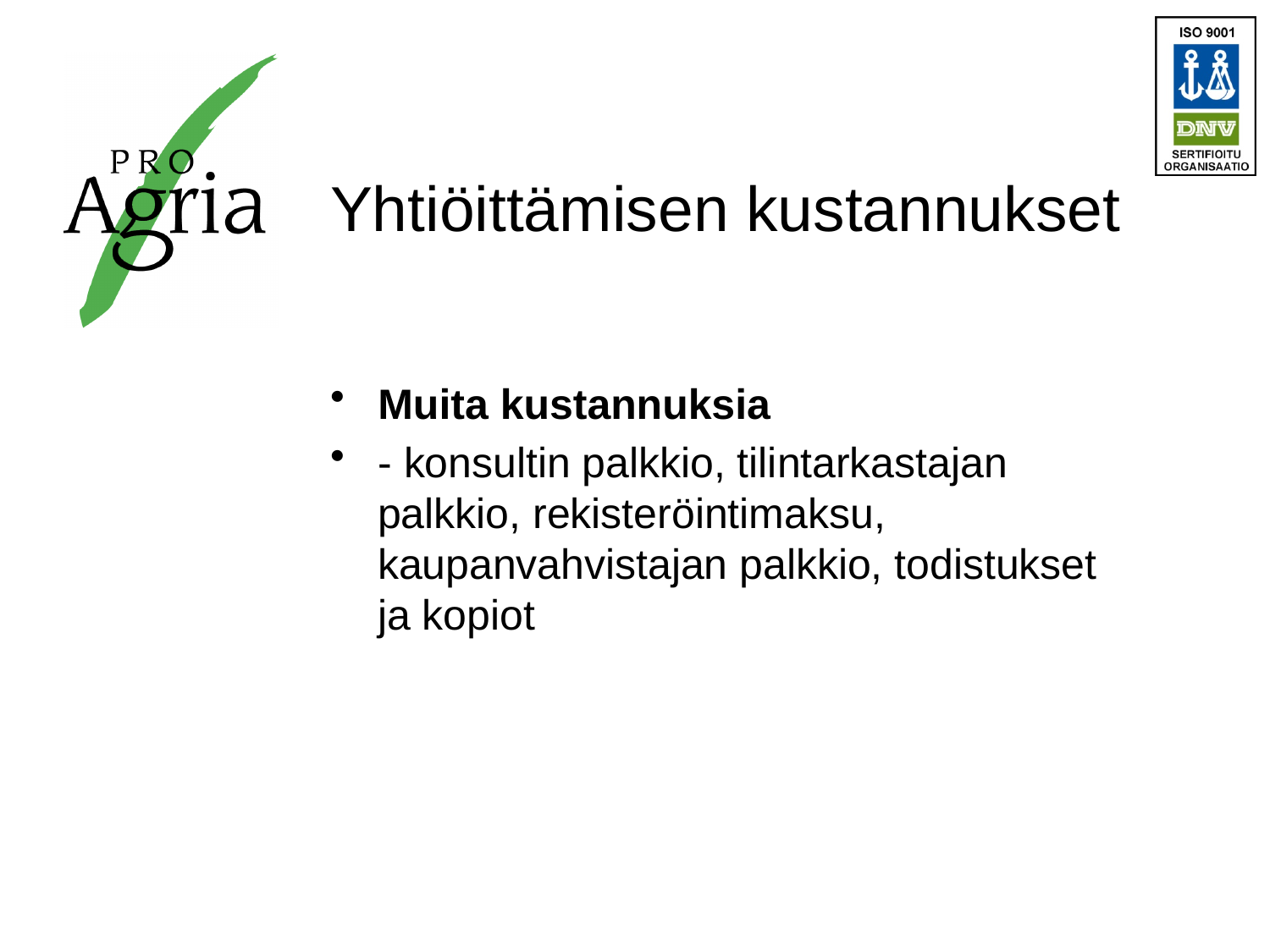

# Yhtiöittämisen kustannukset
Muita kustannuksia
- konsultin palkkio, tilintarkastajan palkkio, rekisteröintimaksu, kaupanvahvistajan palkkio, todistukset ja kopiot